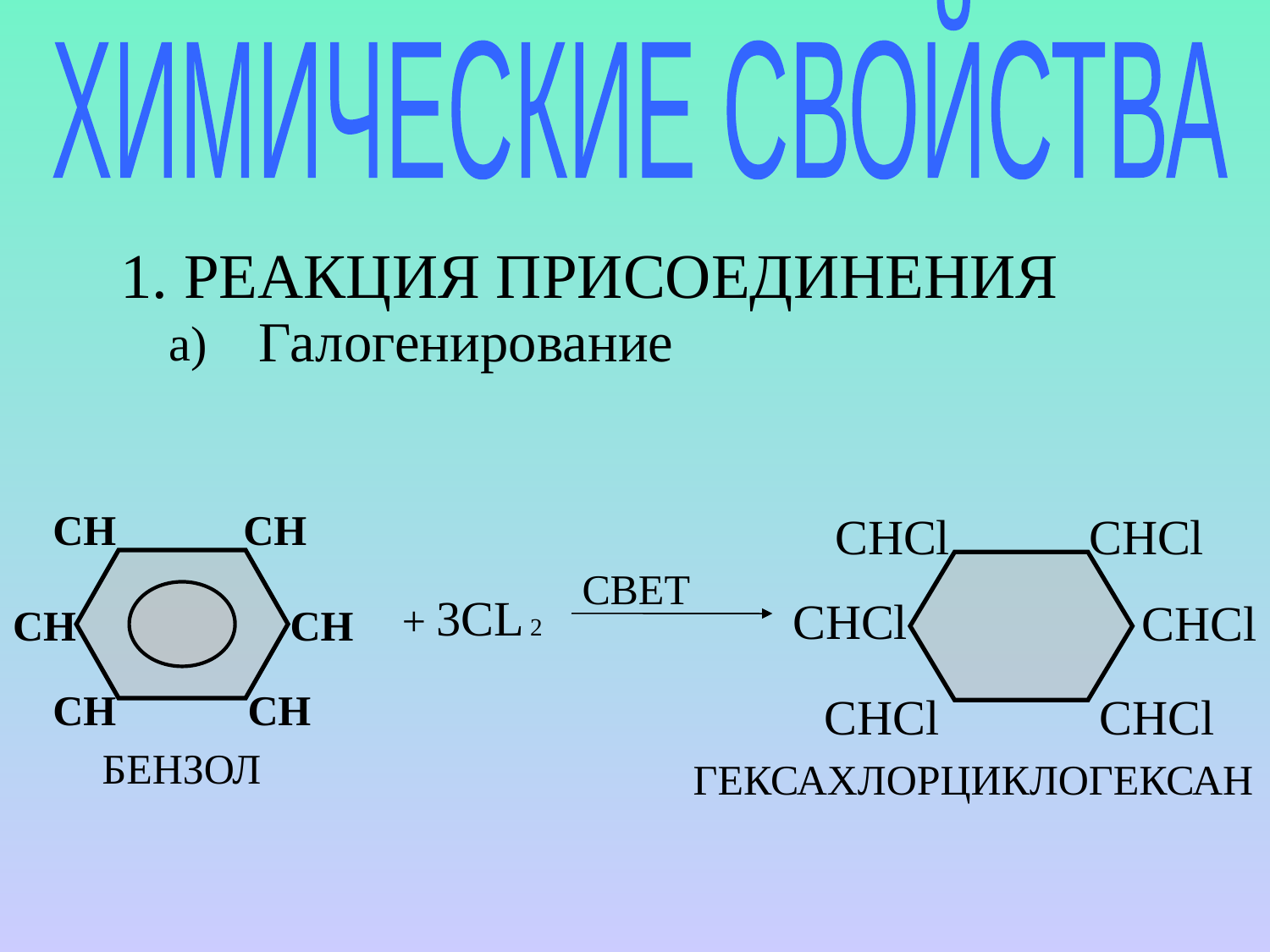

ХИМИЧЕСКИЕ СВОЙСТВА
1. РЕАКЦИЯ ПРИСОЕДИНЕНИЯ
 Галогенирование
а)
СН
СН

СН
СН
СН
СН
БЕНЗОЛ
СНCl
СНCl

СНCl
СНCl
СНCl
СНCl
СВЕТ
+ 3CL 2

ГЕКСАХЛОРЦИКЛОГЕКСАН